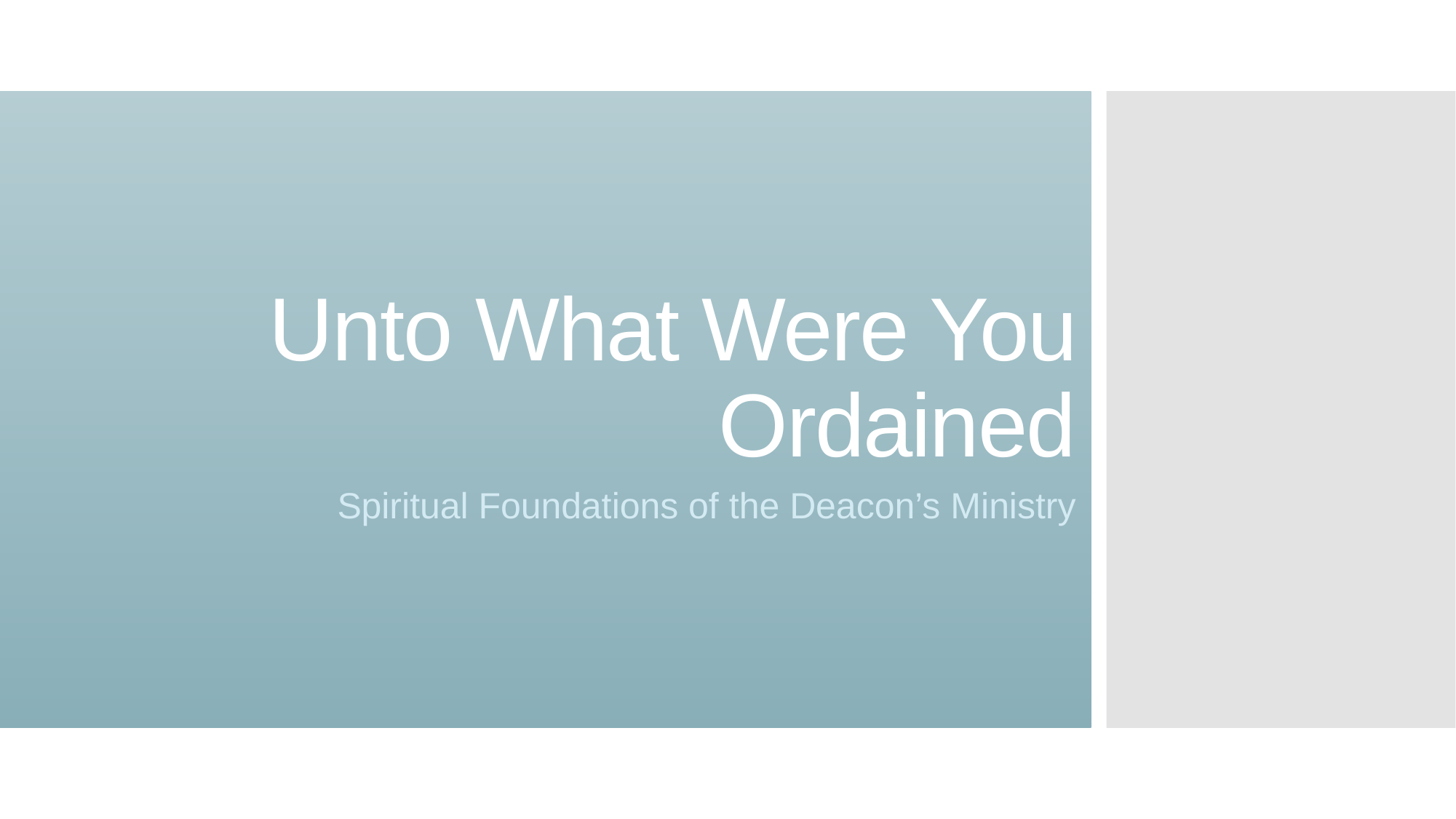

# Unto What Were You Ordained
Spiritual Foundations of the Deacon’s Ministry